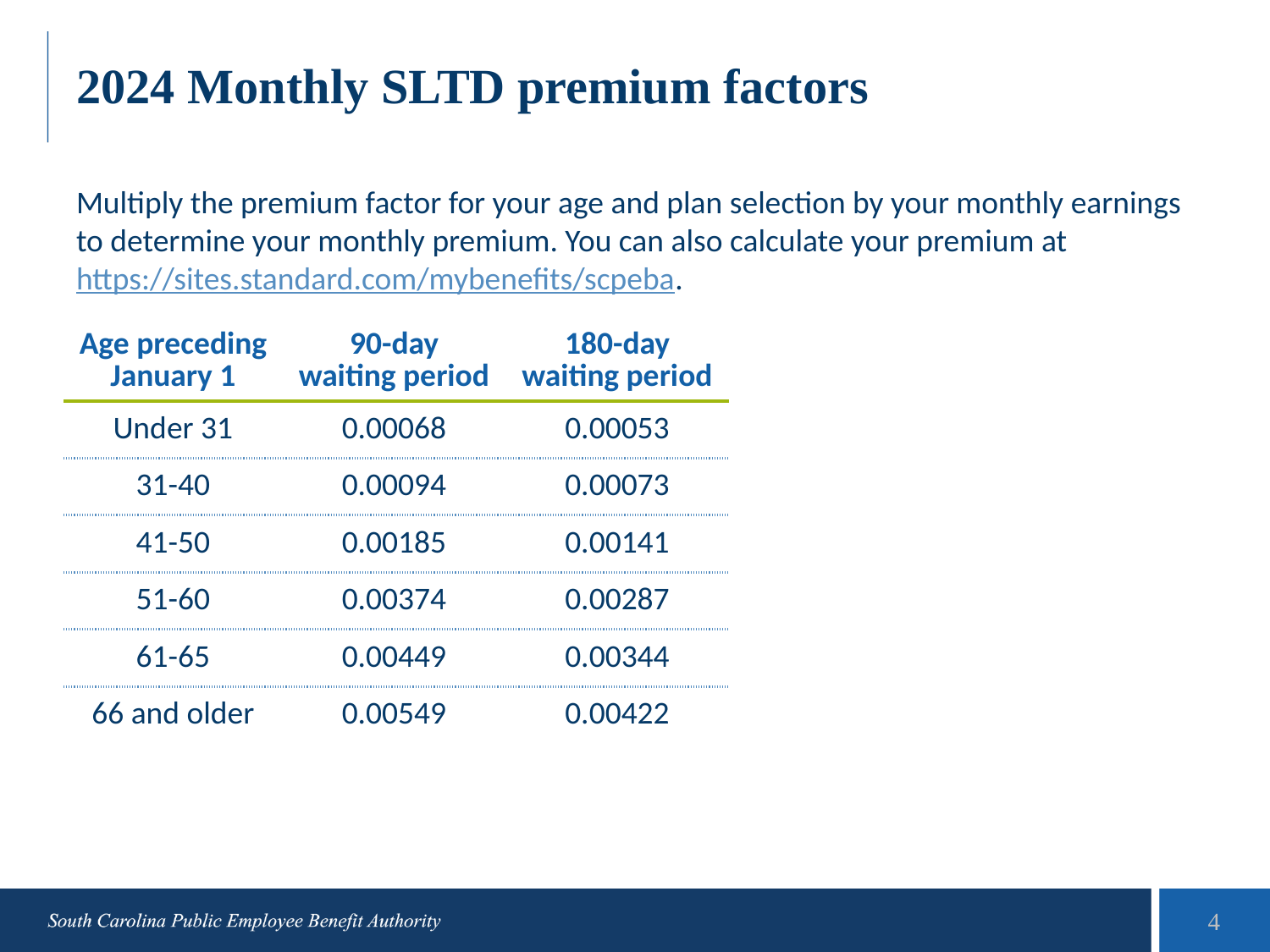

# 2024 Monthly SLTD premium factors
Multiply the premium factor for your age and plan selection by your monthly earnings to determine your monthly premium. You can also calculate your premium at https://sites.standard.com/mybenefits/scpeba.
| Age preceding January 1 | 90-day waiting period | 180-day waiting period |
| --- | --- | --- |
| Under 31 | 0.00068 | 0.00053 |
| 31-40 | 0.00094 | 0.00073 |
| 41-50 | 0.00185 | 0.00141 |
| 51-60 | 0.00374 | 0.00287 |
| 61-65 | 0.00449 | 0.00344 |
| 66 and older | 0.00549 | 0.00422 |
4